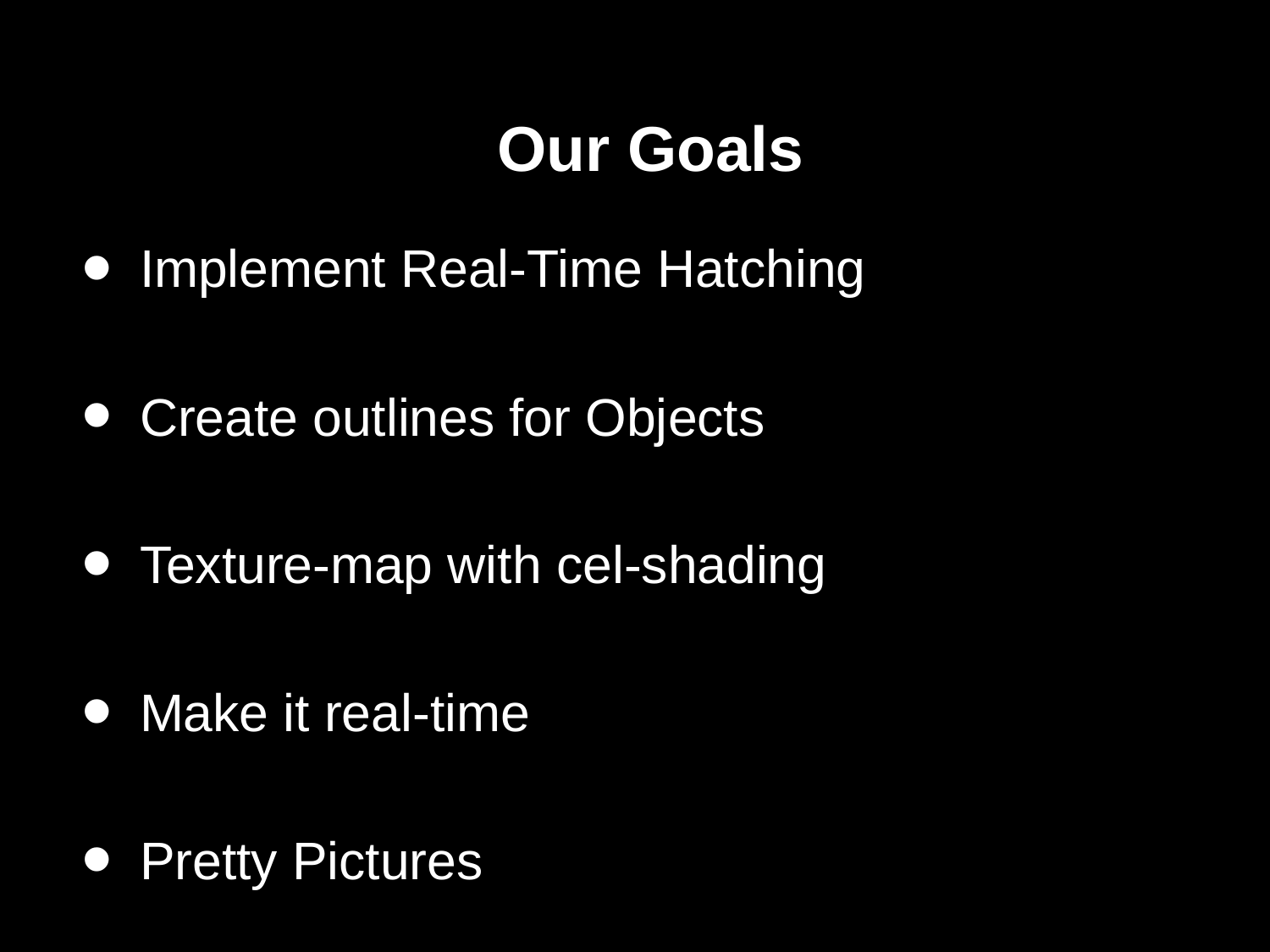

# Our Goals
Implement Real-Time Hatching

Create outlines for Objects

Texture-map with cel-shading

Make it real-time

Pretty Pictures